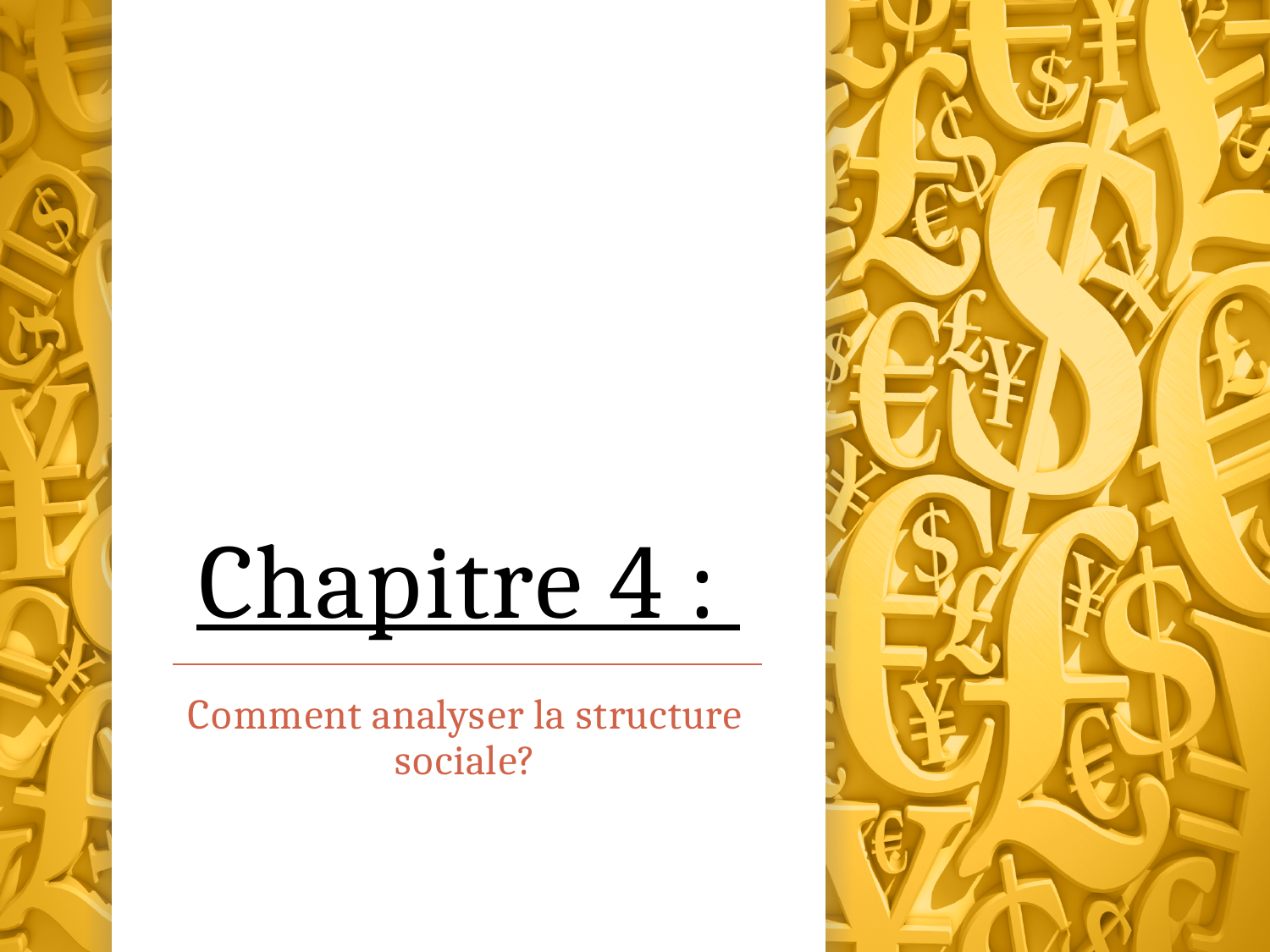

# Chapitre 4 :
Comment analyser la structure sociale?